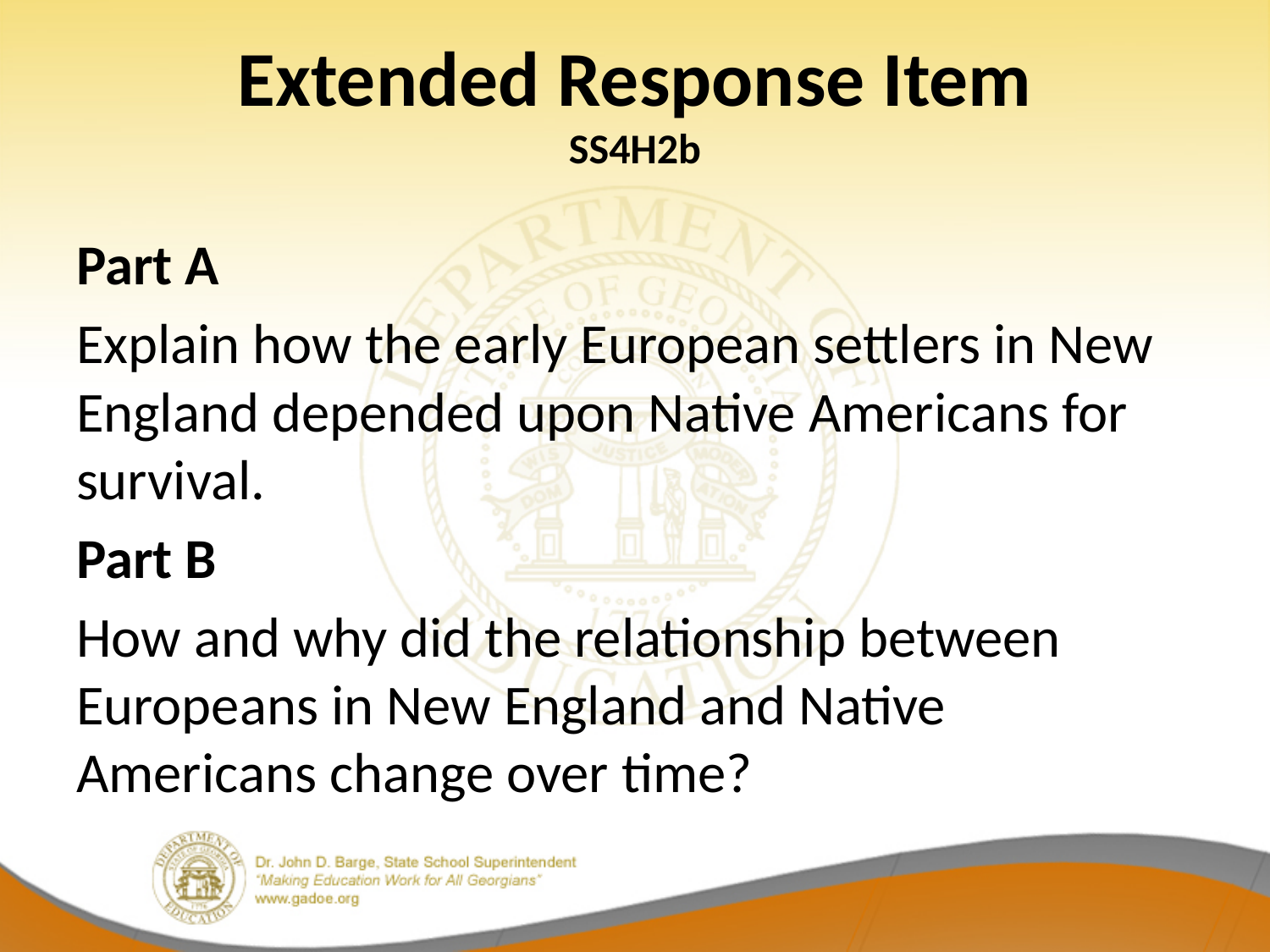

# Extended Response Item SS4H2b
Part A
Explain how the early European settlers in New England depended upon Native Americans for survival.
Part B
How and why did the relationship between Europeans in New England and Native Americans change over time?